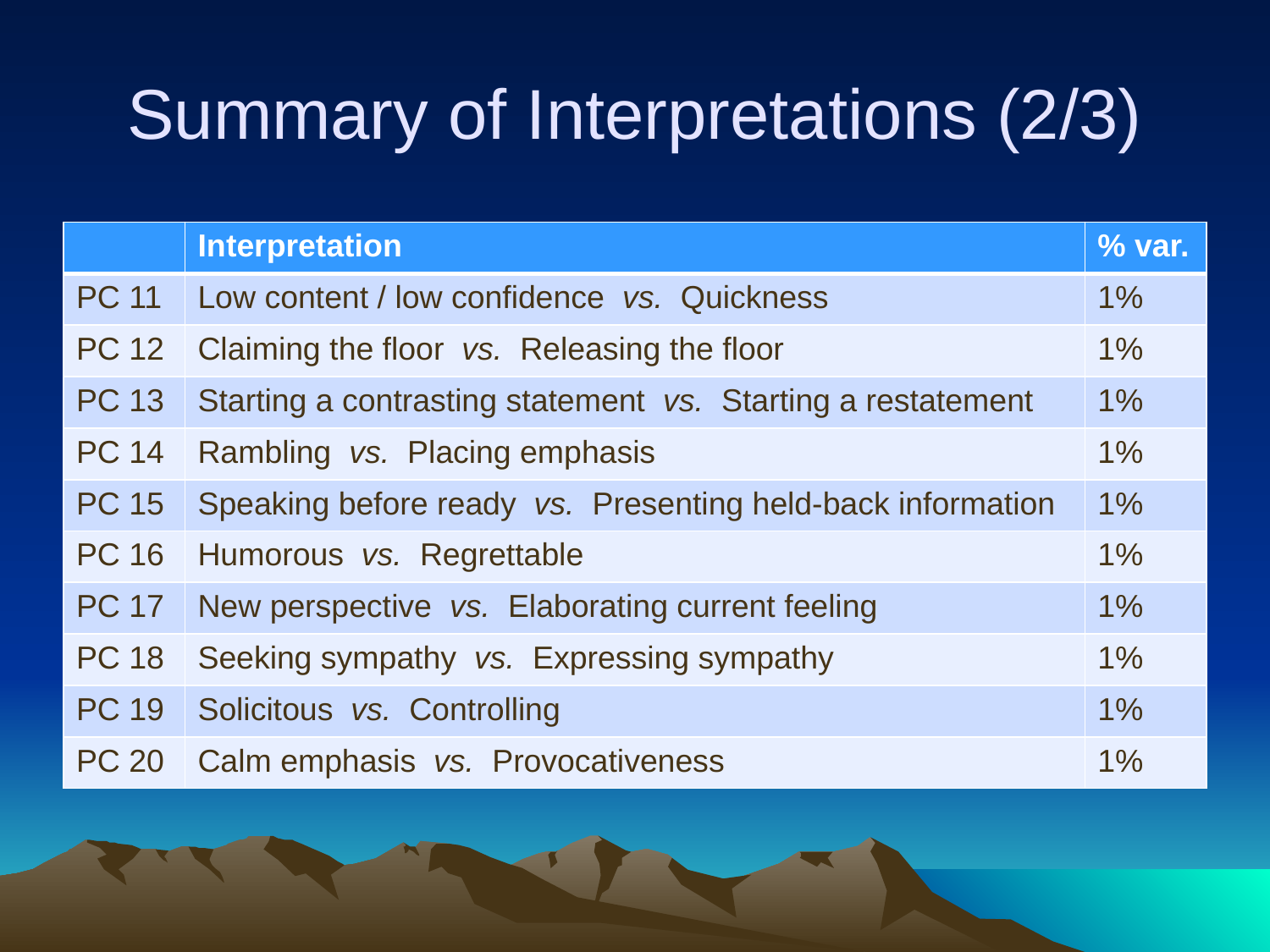

# Summary of Interpretations (2/3)
|  | Interpretation | % var. |
| --- | --- | --- |
| PC 11 | Low content / low confidence vs. Quickness | 1% |
| PC 12 | Claiming the floor vs. Releasing the floor | 1% |
| PC 13 | Starting a contrasting statement vs. Starting a restatement | 1% |
| PC 14 | Rambling vs. Placing emphasis | 1% |
| PC 15 | Speaking before ready vs. Presenting held-back information | 1% |
| PC 16 | Humorous vs. Regrettable | 1% |
| PC 17 | New perspective vs. Elaborating current feeling | 1% |
| PC 18 | Seeking sympathy vs. Expressing sympathy | 1% |
| PC 19 | Solicitous vs. Controlling | 1% |
| PC 20 | Calm emphasis vs. Provocativeness | 1% |